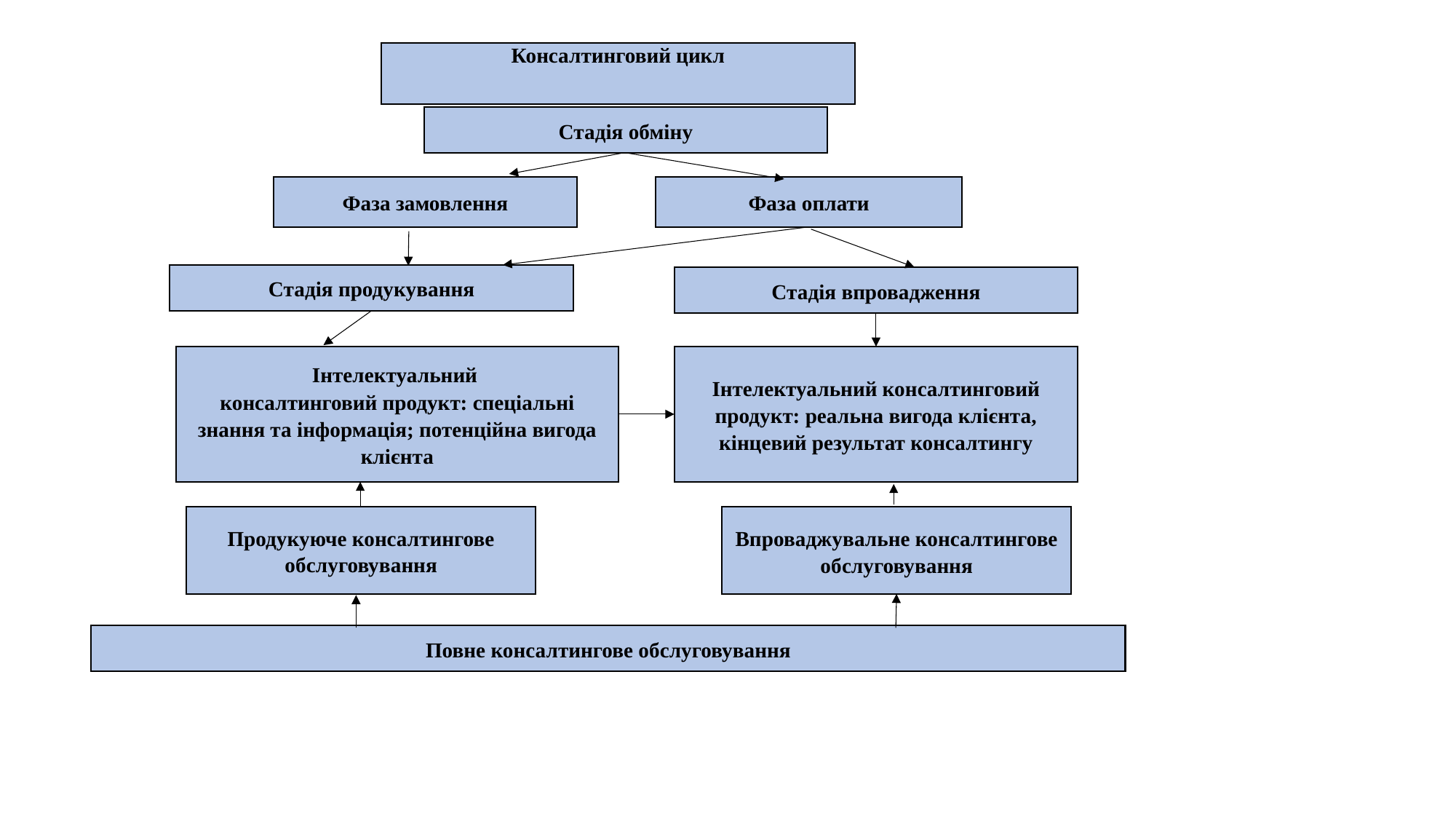

Консалтинговий цикл

Стадія обміну
Фаза замовлення
Фаза оплати
Стадія продукування
Стадія впровадження
Інтелектуальний консалтинговий продукт: реальна вигода клієнта, кінцевий результат консалтингу
Інтелектуальний
консалтинговий продукт: спеціальні знання та інформація; потенційна вигода клієнта
Продукуюче консалтингове обслуговування
Впроваджувальне консалтингове обслуговування
Повне консалтингове обслуговування